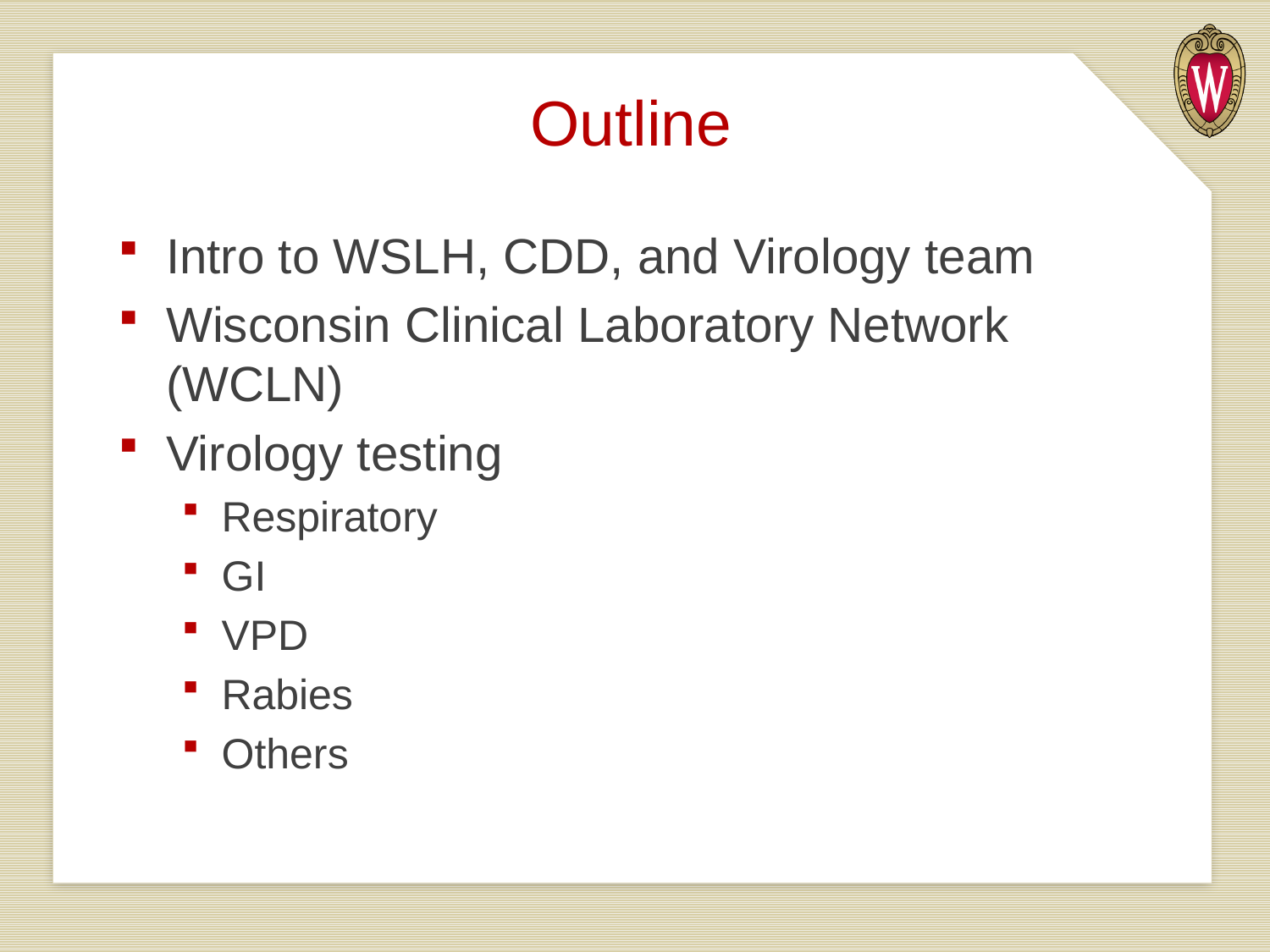

Outline
Intro to WSLH, CDD, and Virology team
Wisconsin Clinical Laboratory Network (WCLN)
Virology testing
Respiratory
GI
VPD
Rabies
Others